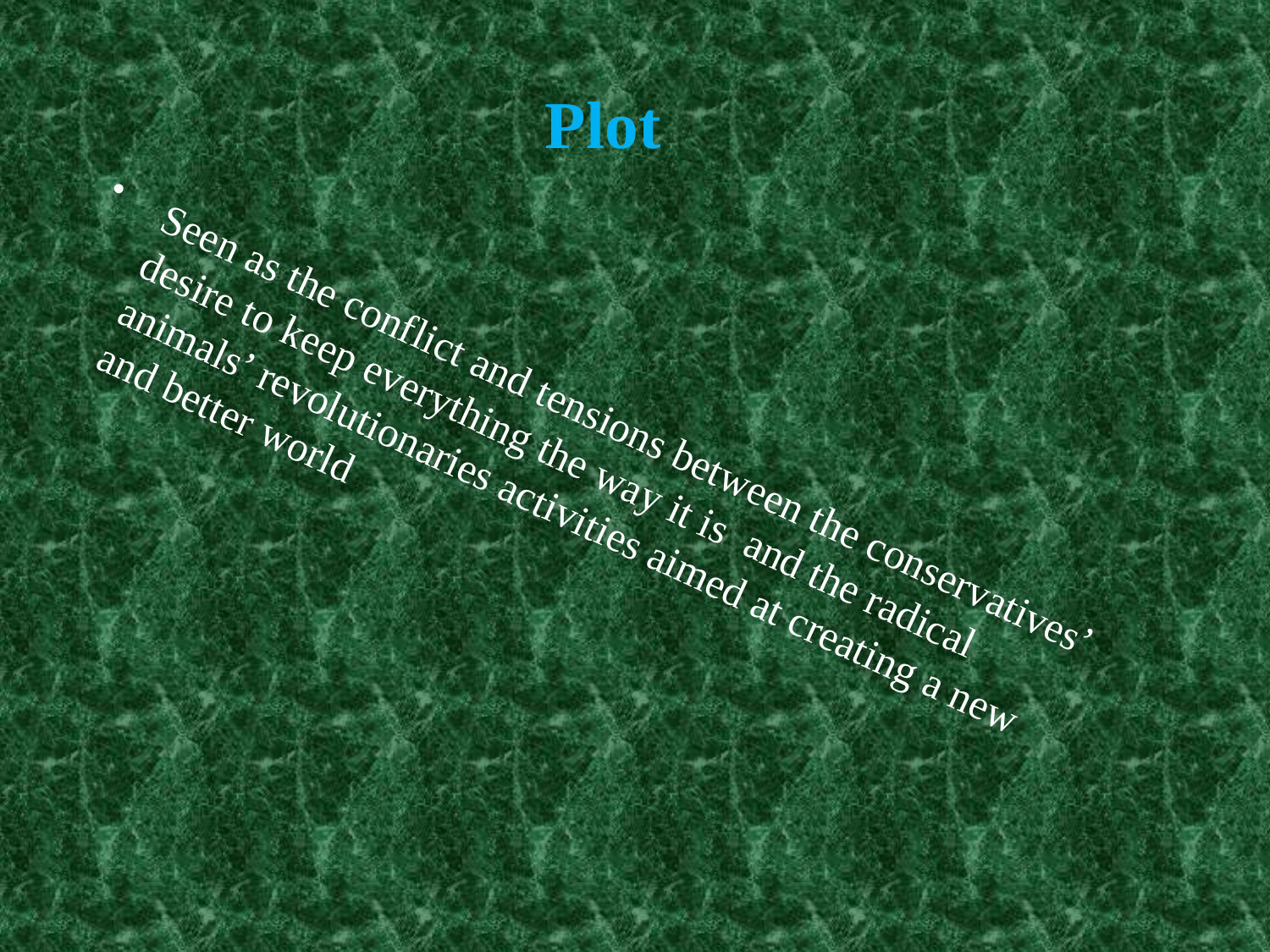

# Plot
Seen as the conflict and tensions between the conservatives’ desire to keep everything the way it is  and the radical animals’ revolutionaries activities aimed at creating a new and better world